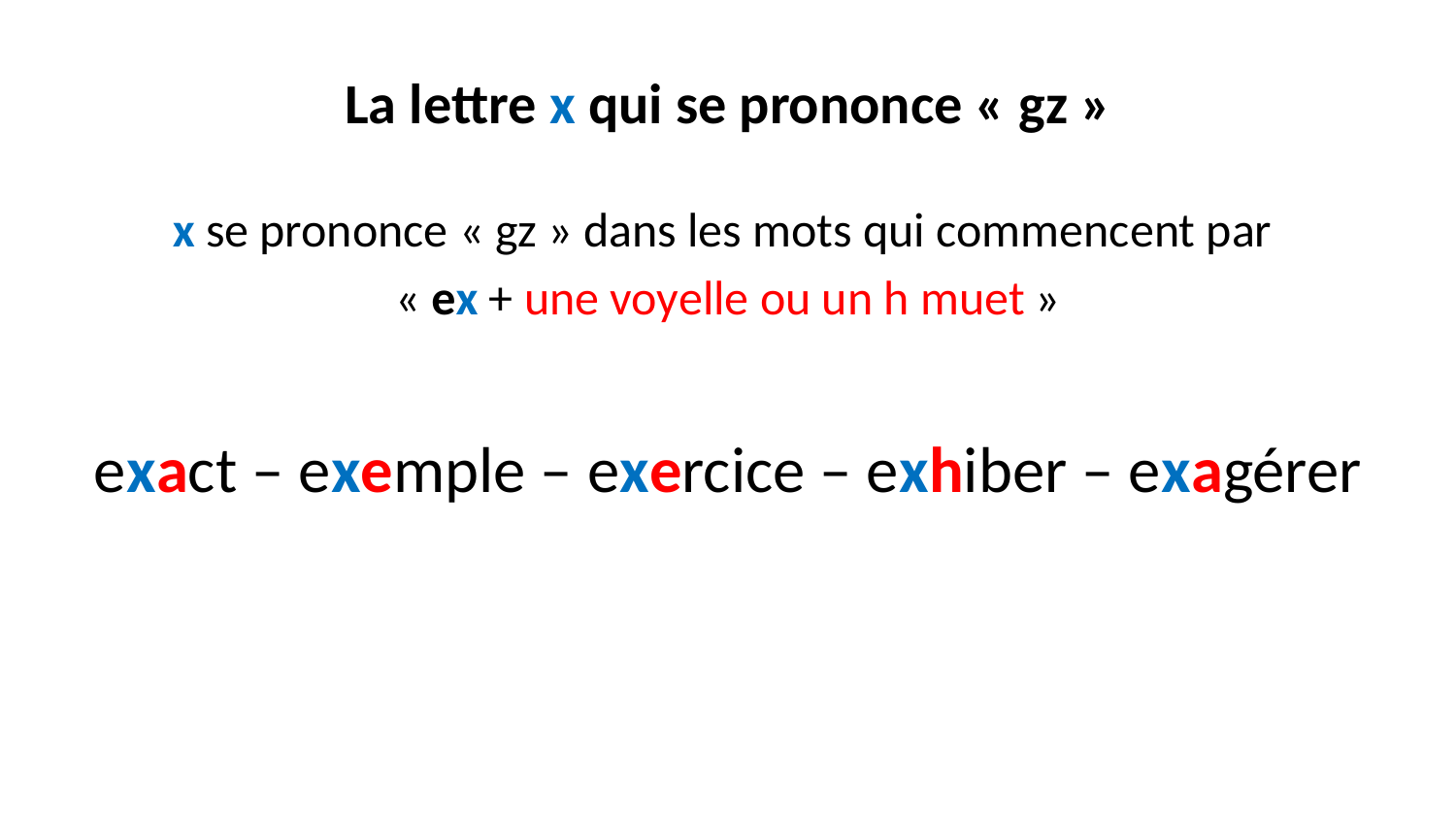

# La lettre x qui se prononce « gz »
x se prononce « gz » dans les mots qui commencent par
« ex + une voyelle ou un h muet »

exact – exemple – exercice – exhiber – exagérer